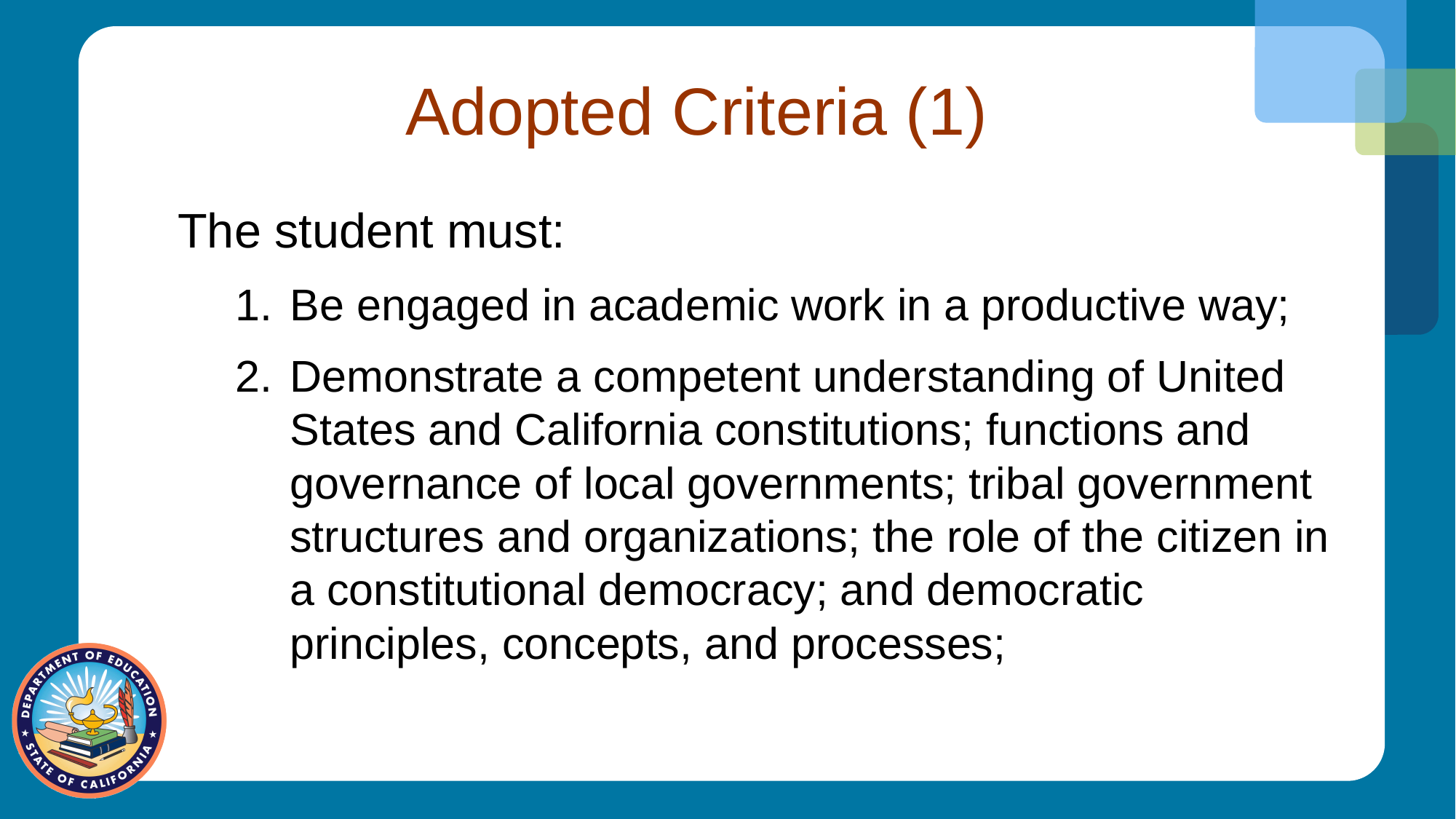

# Adopted Criteria (1)
The student must:
Be engaged in academic work in a productive way;
Demonstrate a competent understanding of United States and California constitutions; functions and governance of local governments; tribal government structures and organizations; the role of the citizen in a constitutional democracy; and democratic principles, concepts, and processes;